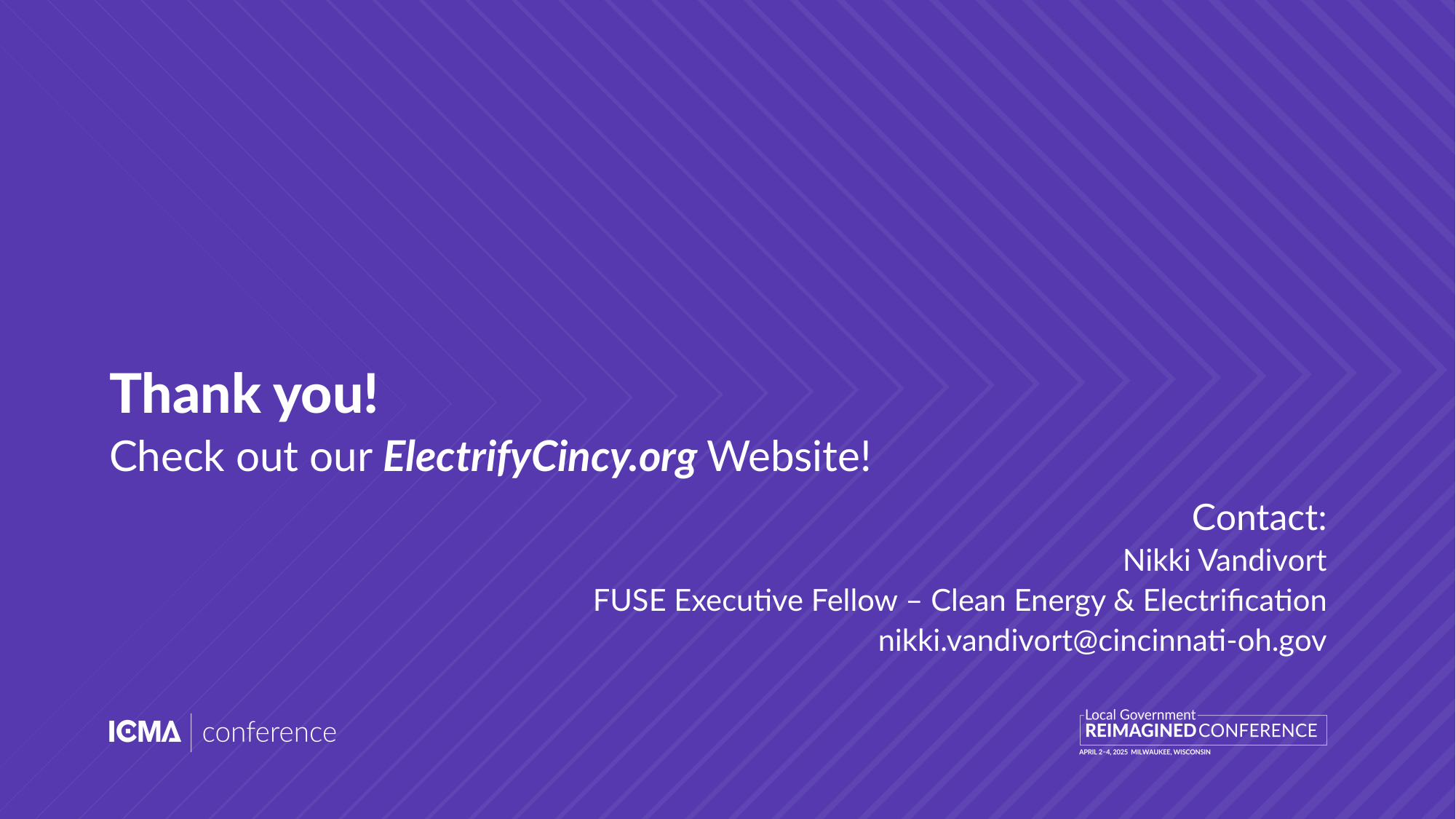

# Thank you!
Check out our ElectrifyCincy.org Website!
Contact:
Nikki Vandivort
FUSE Executive Fellow – Clean Energy & Electrification
nikki.vandivort@cincinnati-oh.gov